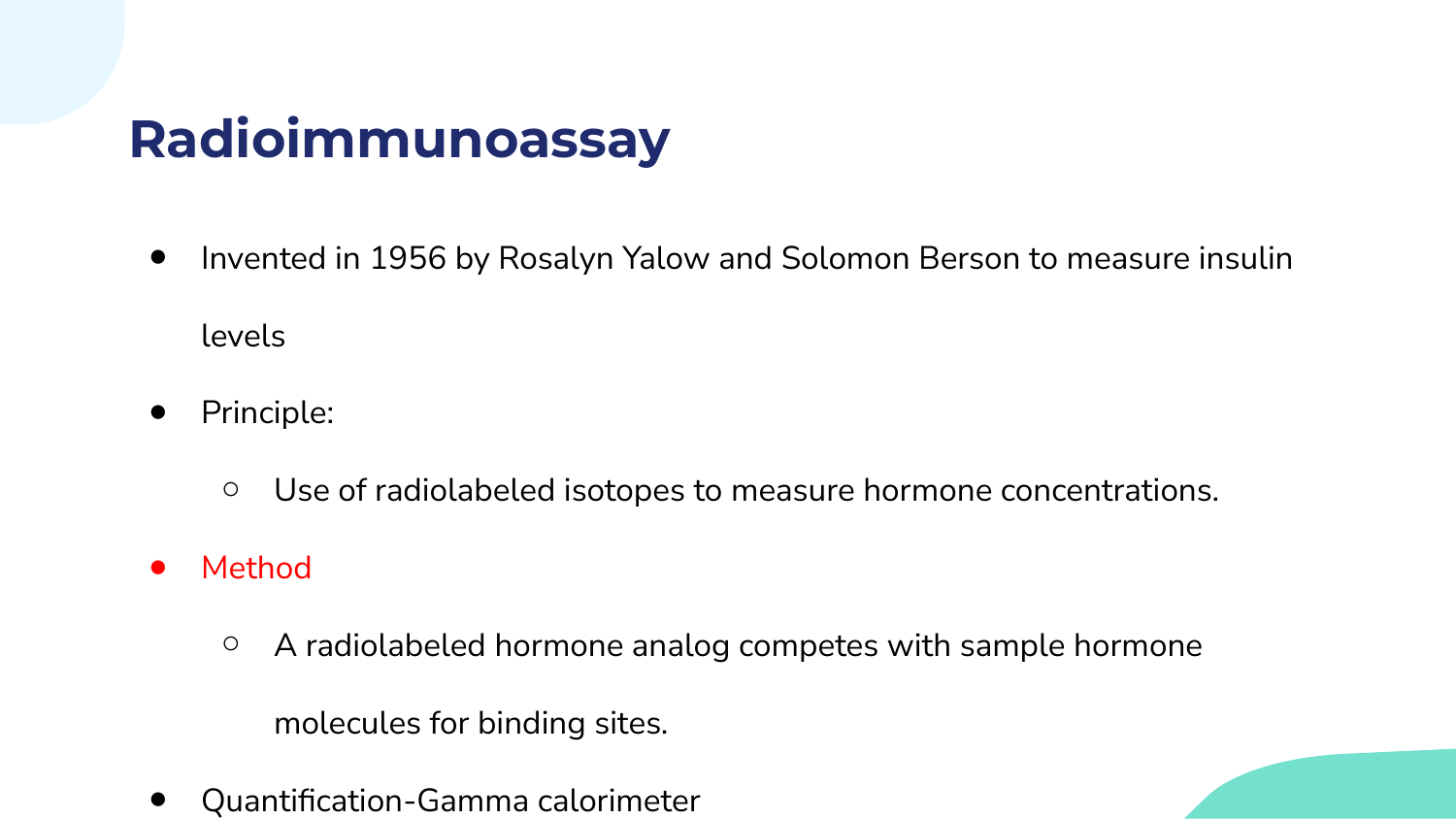

# Radioimmunoassay

Invented in 1956 by Rosalyn Yalow and Solomon Berson to measure insulin levels
Principle:
Use of radiolabeled isotopes to measure hormone concentrations.
Method
A radiolabeled hormone analog competes with sample hormone molecules for binding sites.
Quantification-Gamma calorimeter